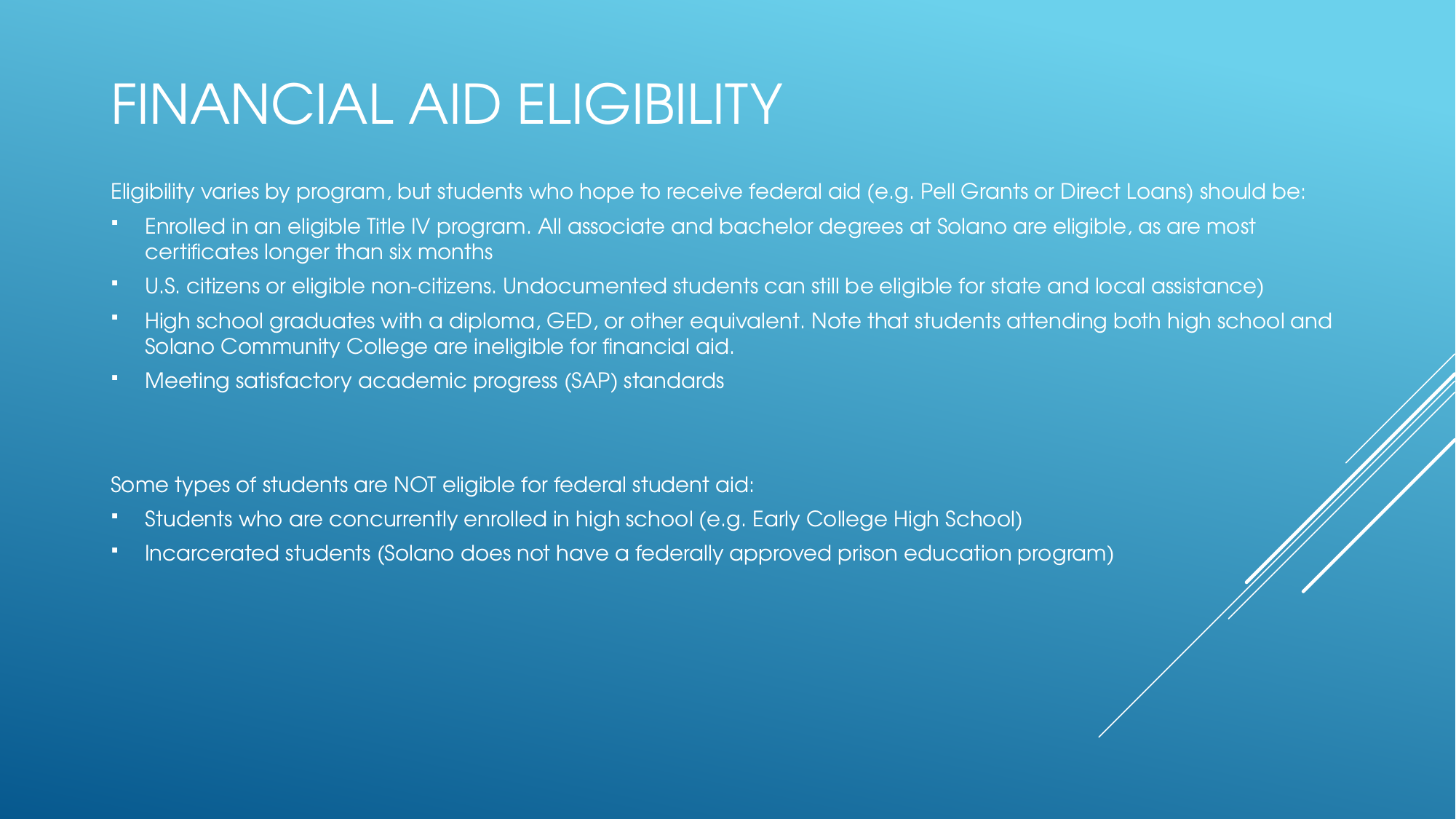

# Financial Aid Eligibility
Eligibility varies by program, but students who hope to receive federal aid (e.g. Pell Grants or Direct Loans) should be:
Enrolled in an eligible Title IV program. All associate and bachelor degrees at Solano are eligible, as are most certificates longer than six months
U.S. citizens or eligible non-citizens. Undocumented students can still be eligible for state and local assistance)
High school graduates with a diploma, GED, or other equivalent. Note that students attending both high school and Solano Community College are ineligible for financial aid.
Meeting satisfactory academic progress (SAP) standards

Some types of students are NOT eligible for federal student aid:
Students who are concurrently enrolled in high school (e.g. Early College High School)
Incarcerated students (Solano does not have a federally approved prison education program)